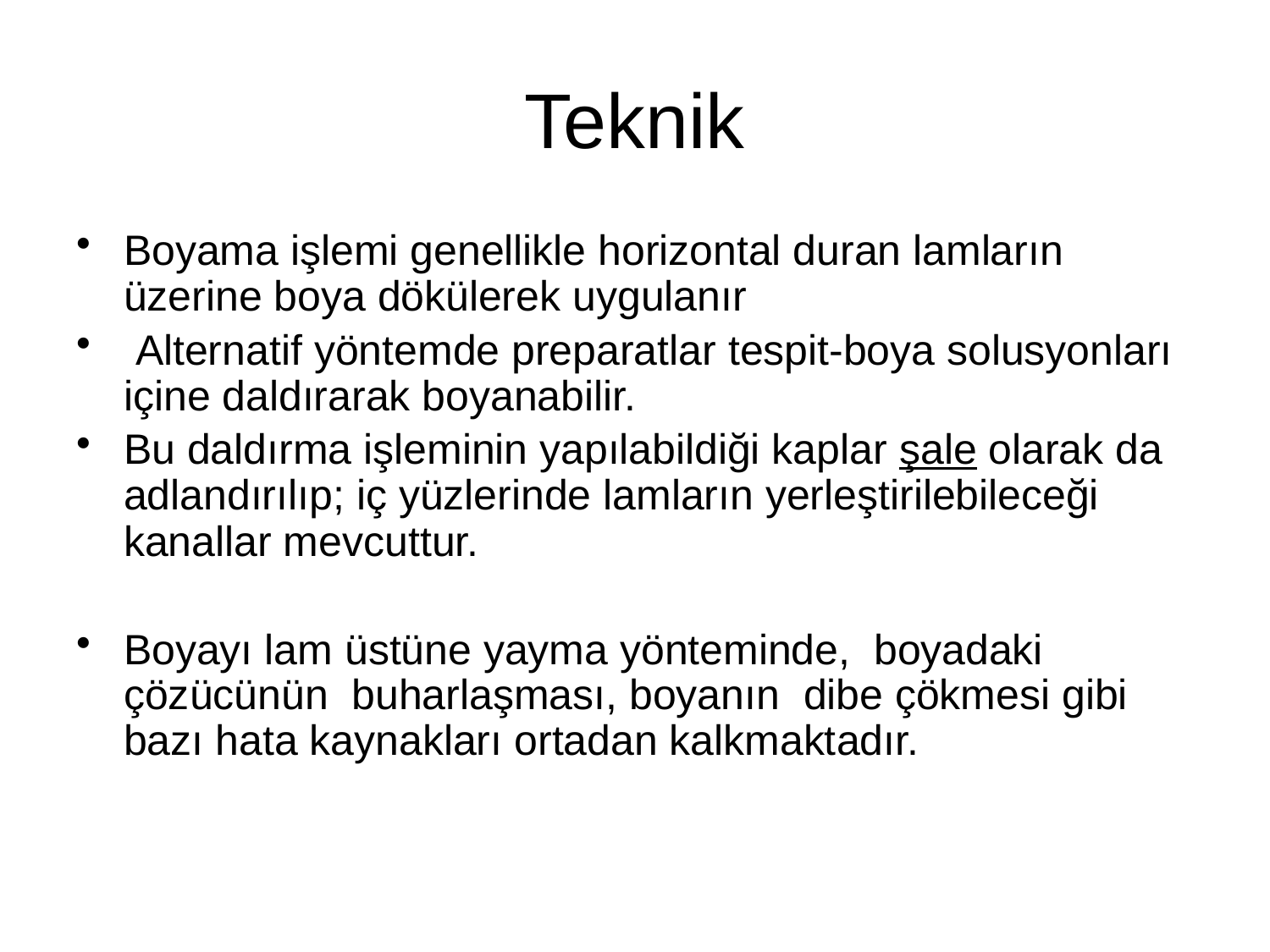

# Teknik
Boyama işlemi genellikle horizontal duran lamların üzerine boya dökülerek uygulanır
 Alternatif yöntemde preparatlar tespit-boya solusyonları içine daldırarak boyanabilir.
Bu daldırma işleminin yapılabildiği kaplar şale olarak da adlandırılıp; iç yüzlerinde lamların yerleştirilebileceği kanallar mevcuttur.

Boyayı lam üstüne yayma yönteminde,  boyadaki çözücünün  buharlaşması, boyanın  dibe çökmesi gibi bazı hata kaynakları ortadan kalkmaktadır.